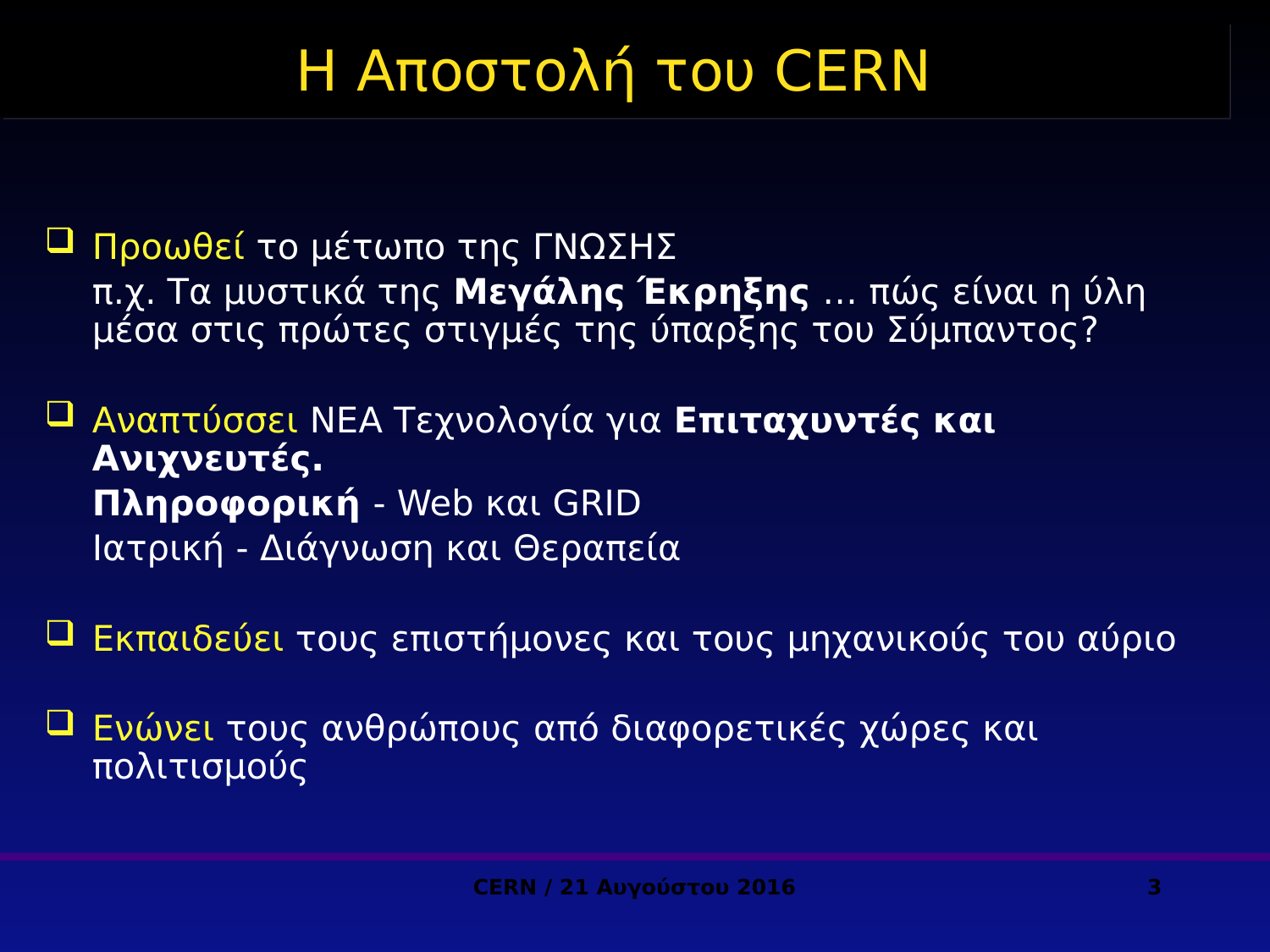

Η Αποστολή του CERN
Προωθεί το μέτωπο της ΓΝΩΣΗΣ
	π.χ. Τα μυστικά της Μεγάλης Έκρηξης … πώς είναι η ύλη μέσα στις πρώτες στιγμές της ύπαρξης του Σύμπαντος?

Αναπτύσσει ΝΕΑ Τεχνολογία για Επιταχυντές και Ανιχνευτές.
	Πληροφορική - Web και GRID
	Ιατρική - Διάγνωση και Θεραπεία

Εκπαιδεύει τους επιστήμονες και τους μηχανικούς του αύριο

Ενώνει τους ανθρώπους από διαφορετικές χώρες και πολιτισμούς
CERN / 21 Αυγούστου 2016
3